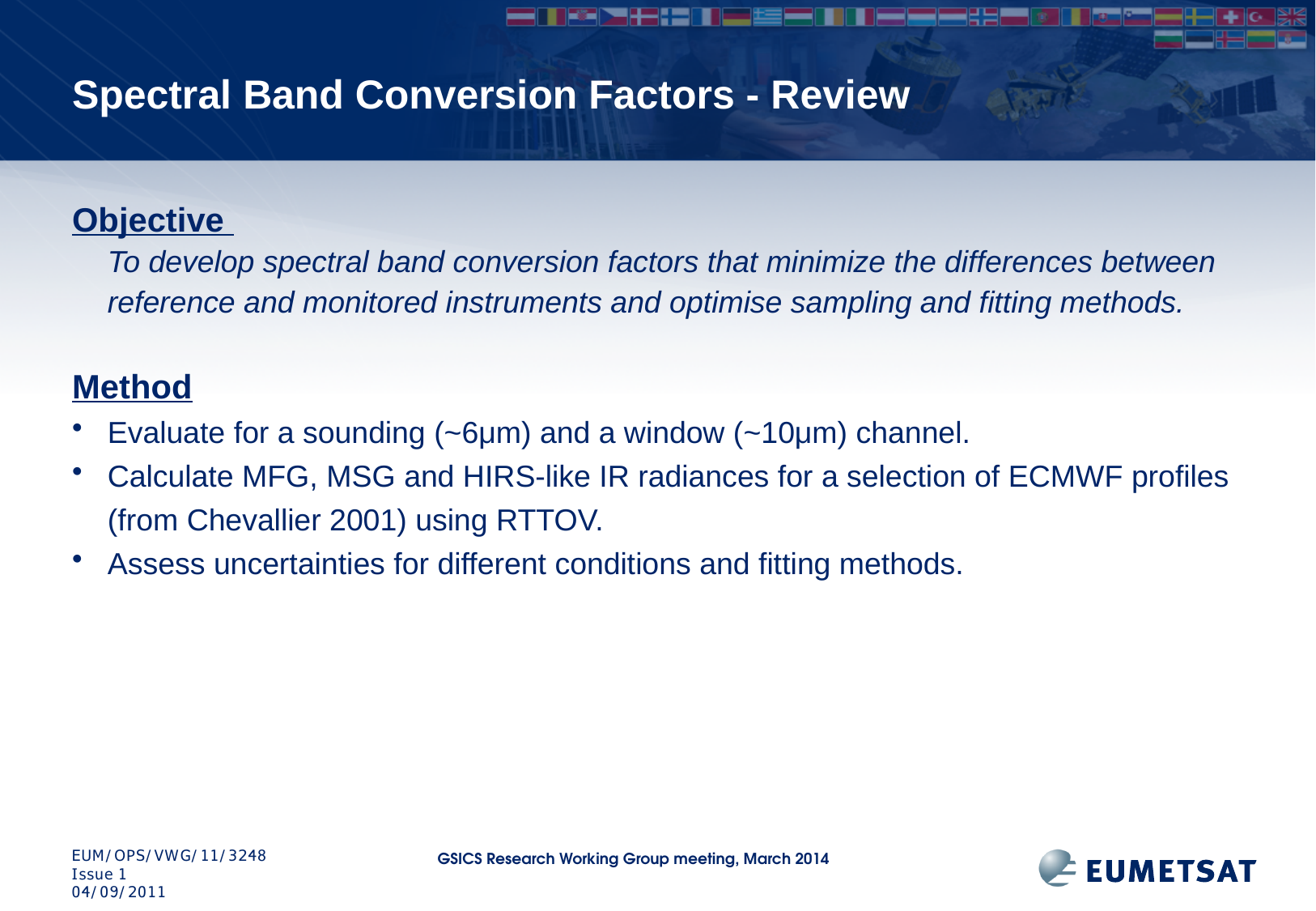

# Spectral Band Conversion Factors - Review
Objective
	To develop spectral band conversion factors that minimize the differences between reference and monitored instruments and optimise sampling and fitting methods.

Method
Evaluate for a sounding (~6μm) and a window (~10μm) channel.
Calculate MFG, MSG and HIRS-like IR radiances for a selection of ECMWF profiles (from Chevallier 2001) using RTTOV.
Assess uncertainties for different conditions and fitting methods.